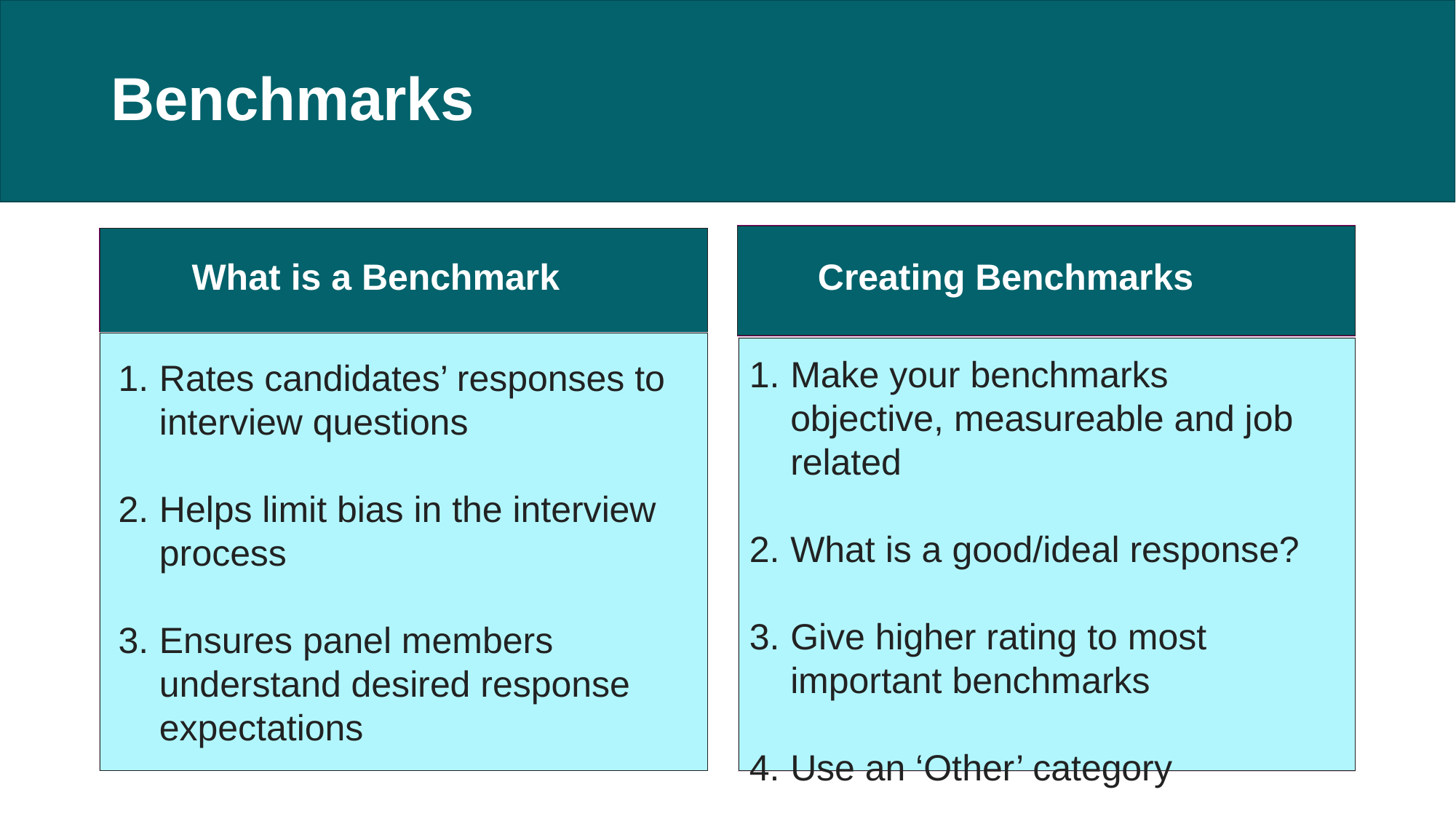

# Benchmarks

What is a Benchmark
Creating Benchmarks

Make your benchmarks objective, measureable and job related

What is a good/ideal response?

Give higher rating to most important benchmarks

Use an ‘Other’ category

Rates candidates’ responses to interview questions

Helps limit bias in the interview process

Ensures panel members understand desired response expectations